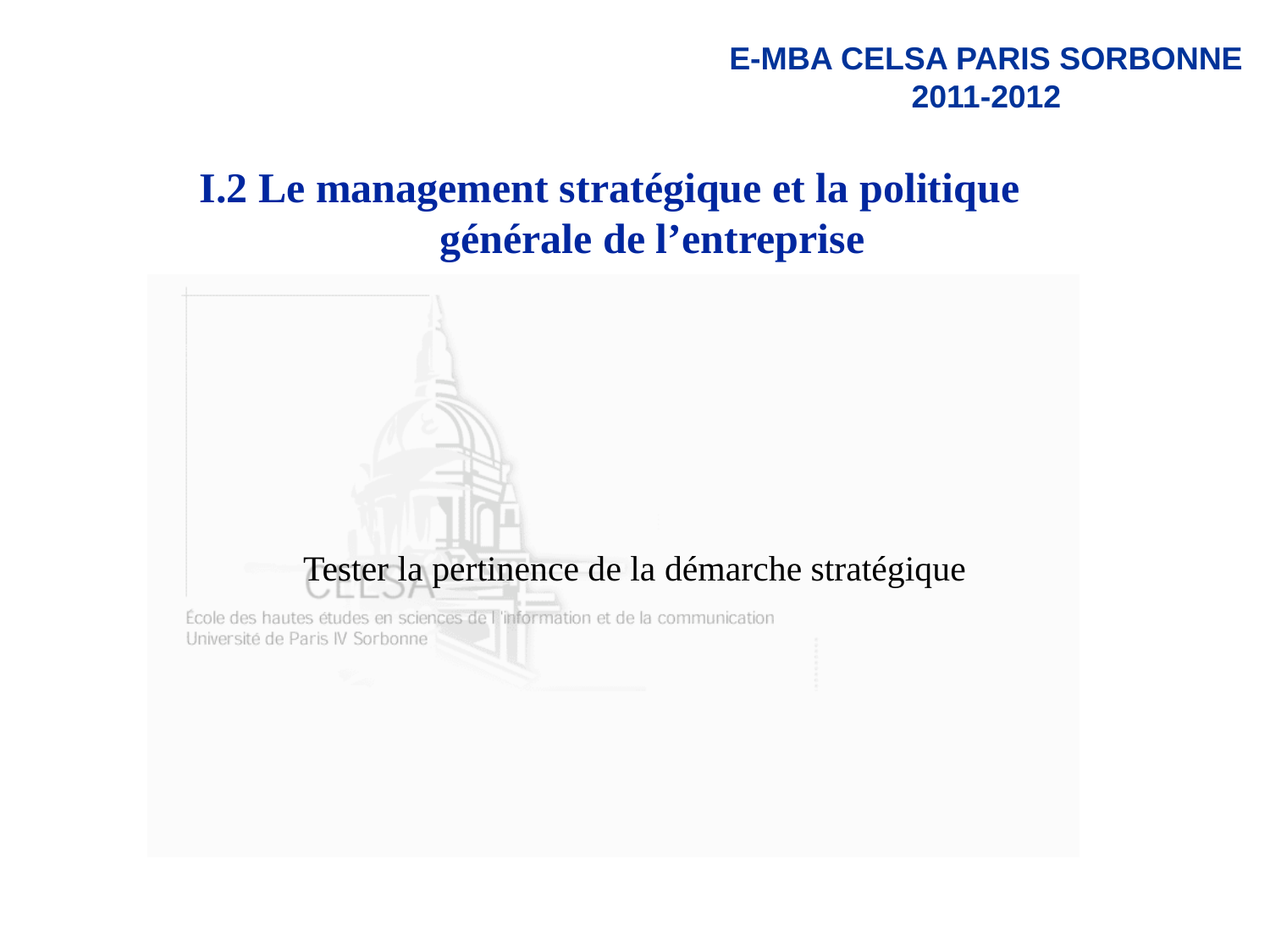

# I.2 Le management stratégique et la politique générale de l’entreprise
Tester la pertinence de la démarche stratégique